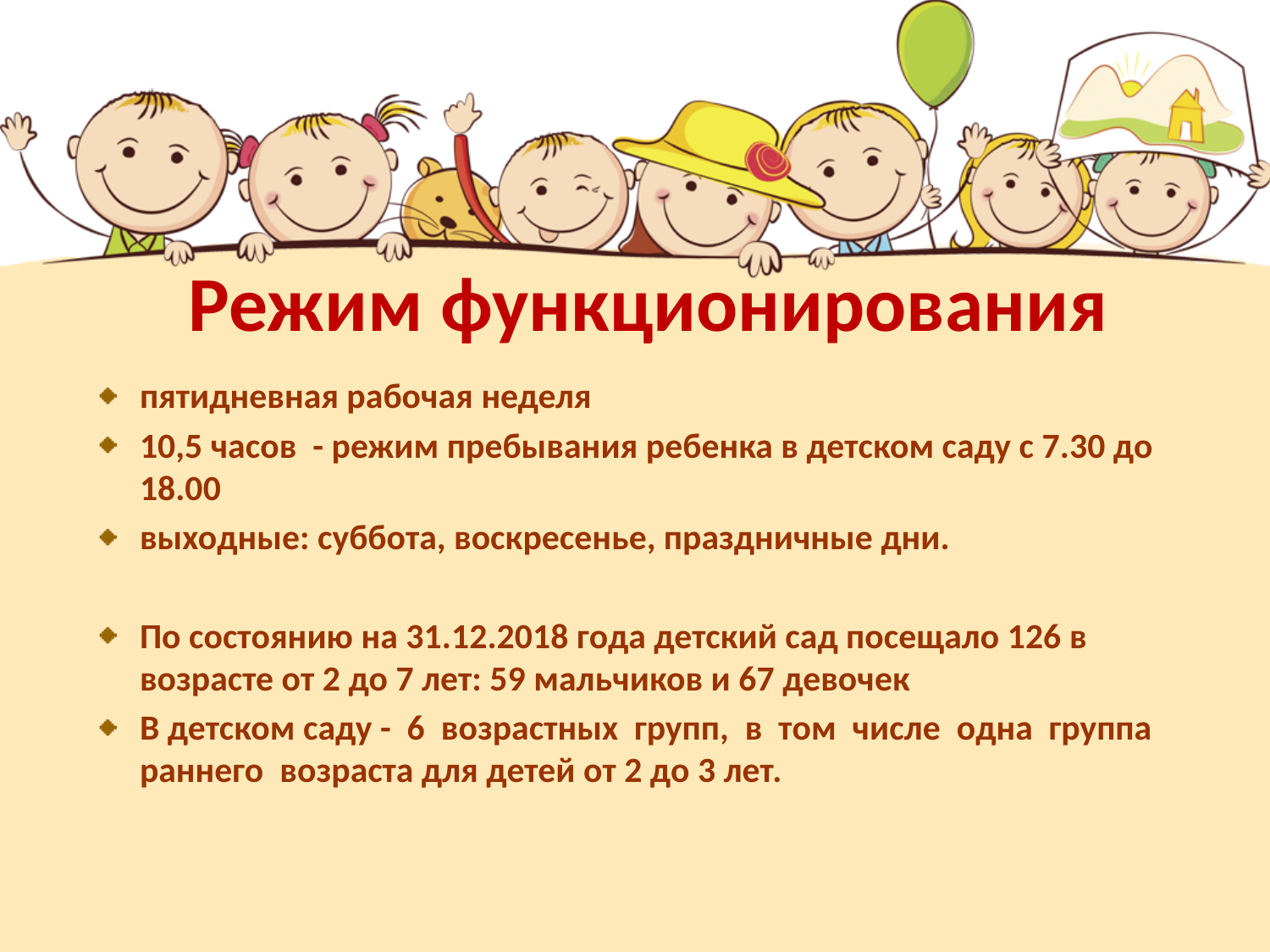

# Режим функционирования
пятидневная рабочая неделя
10,5 часов  - режим пребывания ребенка в детском саду с 7.30 до 18.00
выходные: суббота, воскресенье, праздничные дни.

По состоянию на 31.12.2018 года детский сад посещало 126 в возрасте от 2 до 7 лет: 59 мальчиков и 67 девочек
В детском саду -  6  возрастных  групп,  в  том  числе  одна  группа   раннего  возраста для детей от 2 до 3 лет.